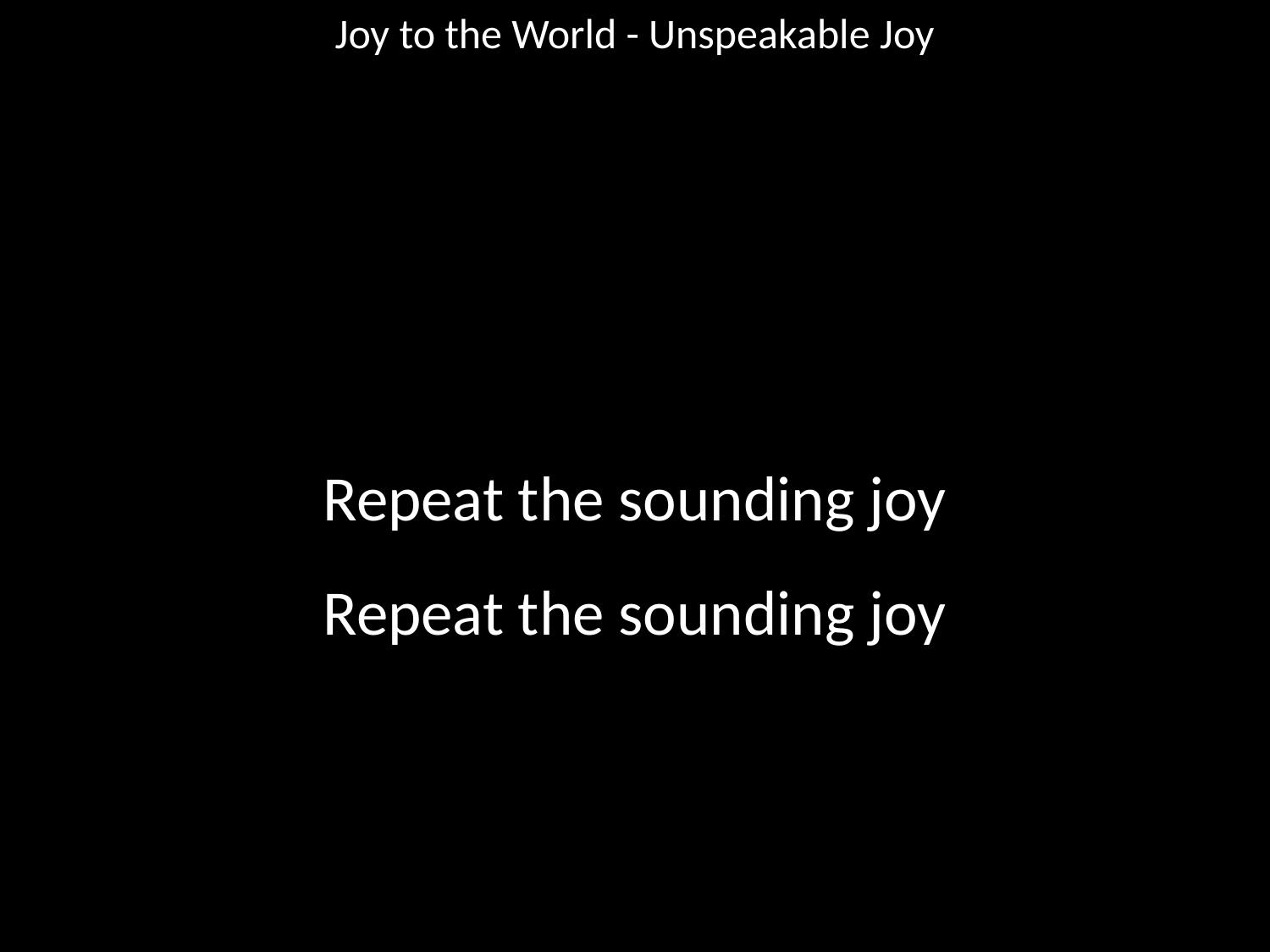

Joy to the World - Unspeakable Joy
#
Repeat the sounding joy
Repeat the sounding joy